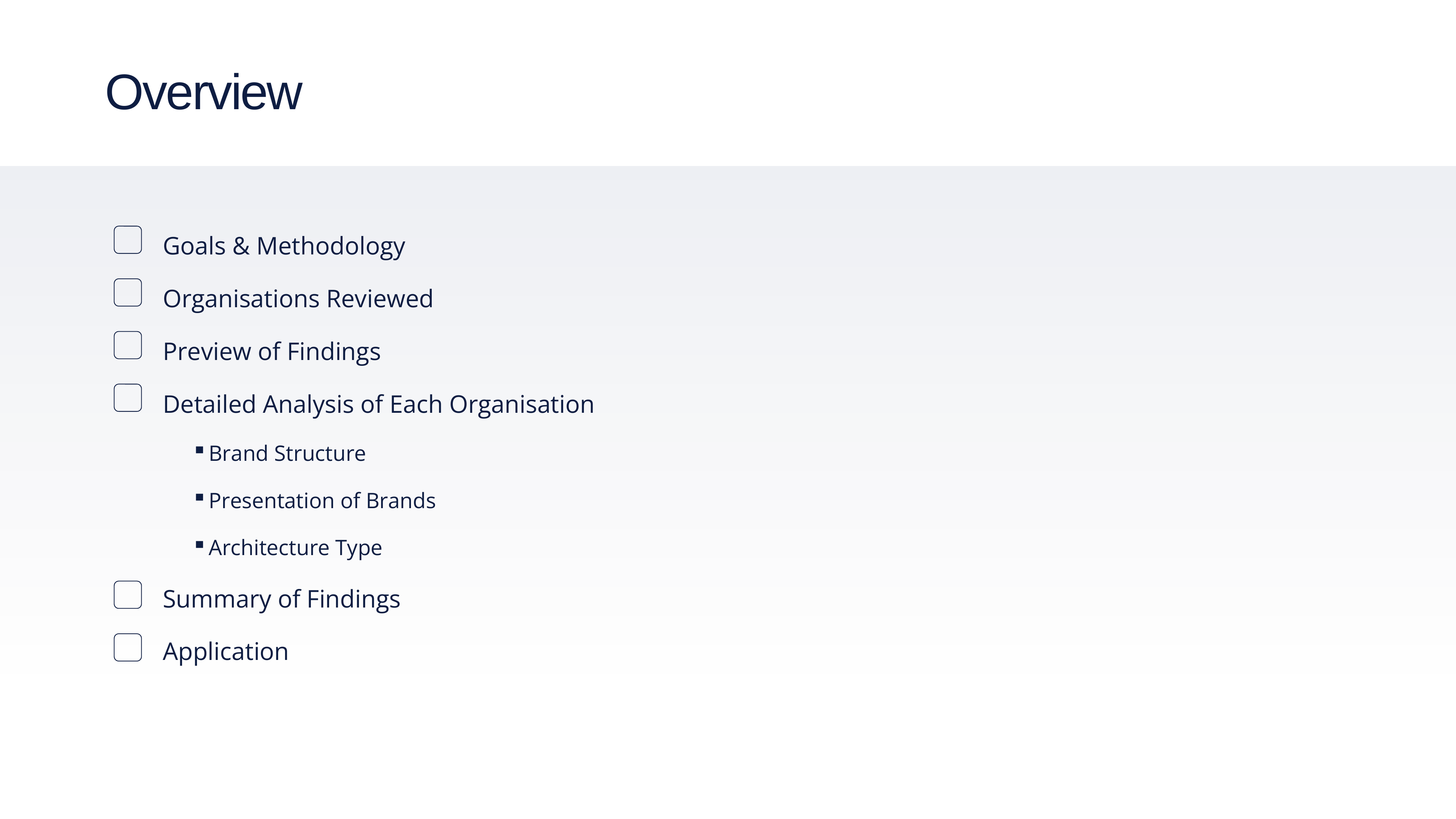

# Overview

Goals & Methodology
Organisations Reviewed
Preview of Findings
Detailed Analysis of Each Organisation
Brand Structure
Presentation of Brands
Architecture Type
Summary of Findings
Application